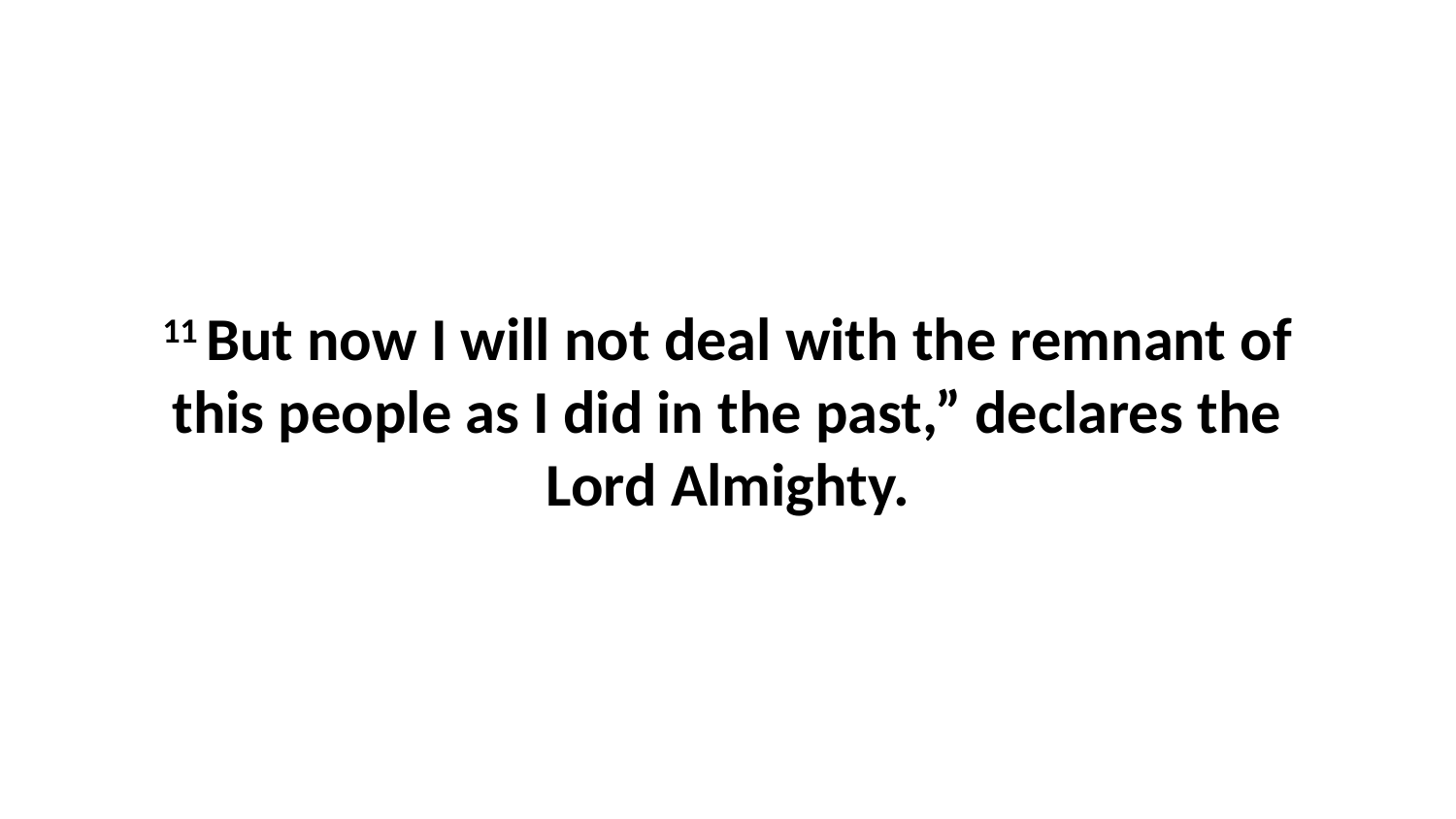

11 But now I will not deal with the remnant of this people as I did in the past,” declares the Lord Almighty.